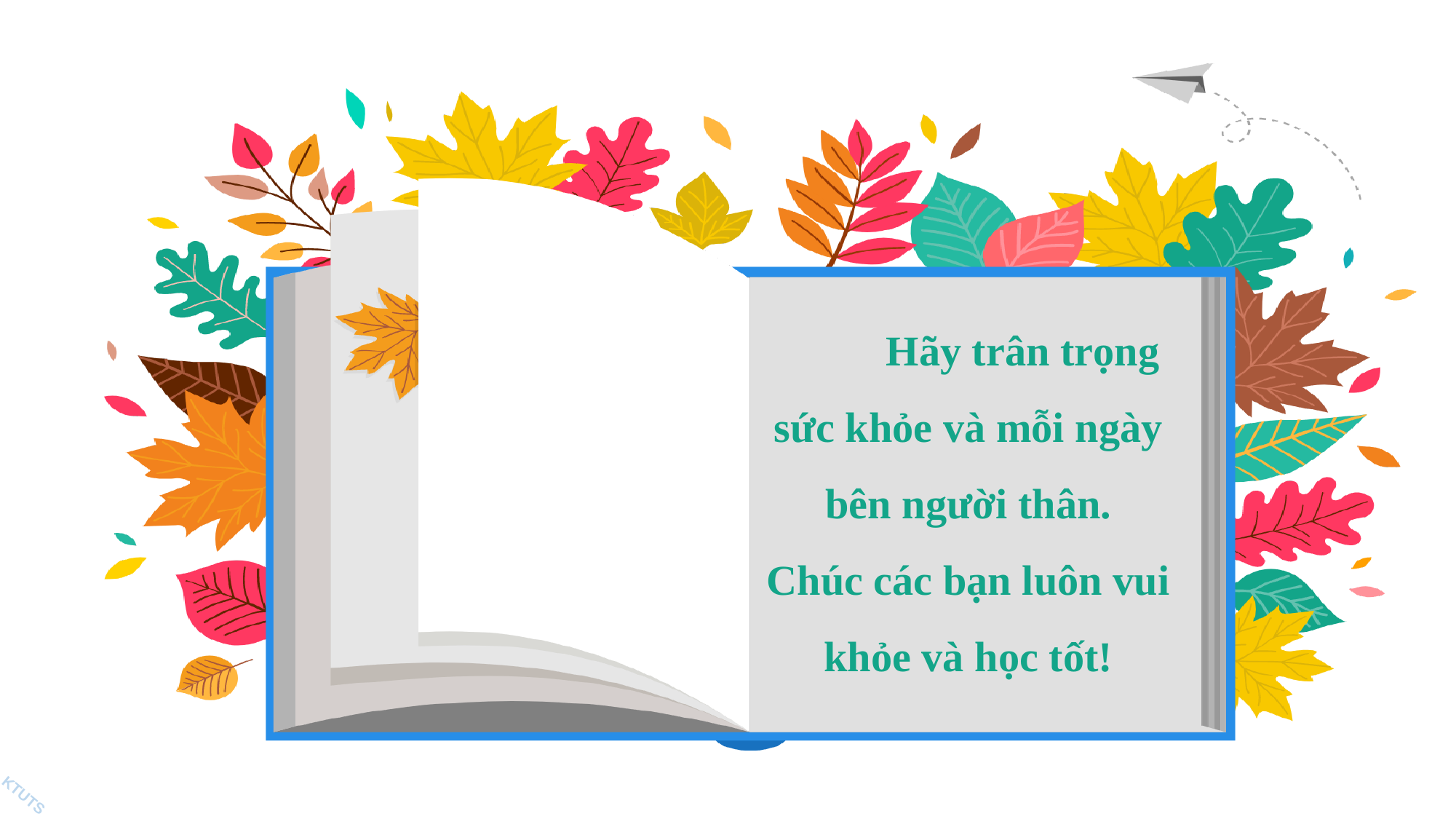

Hãy trân trọng sức khỏe và mỗi ngày bên người thân.
Chúc các bạn luôn vui khỏe và học tốt!